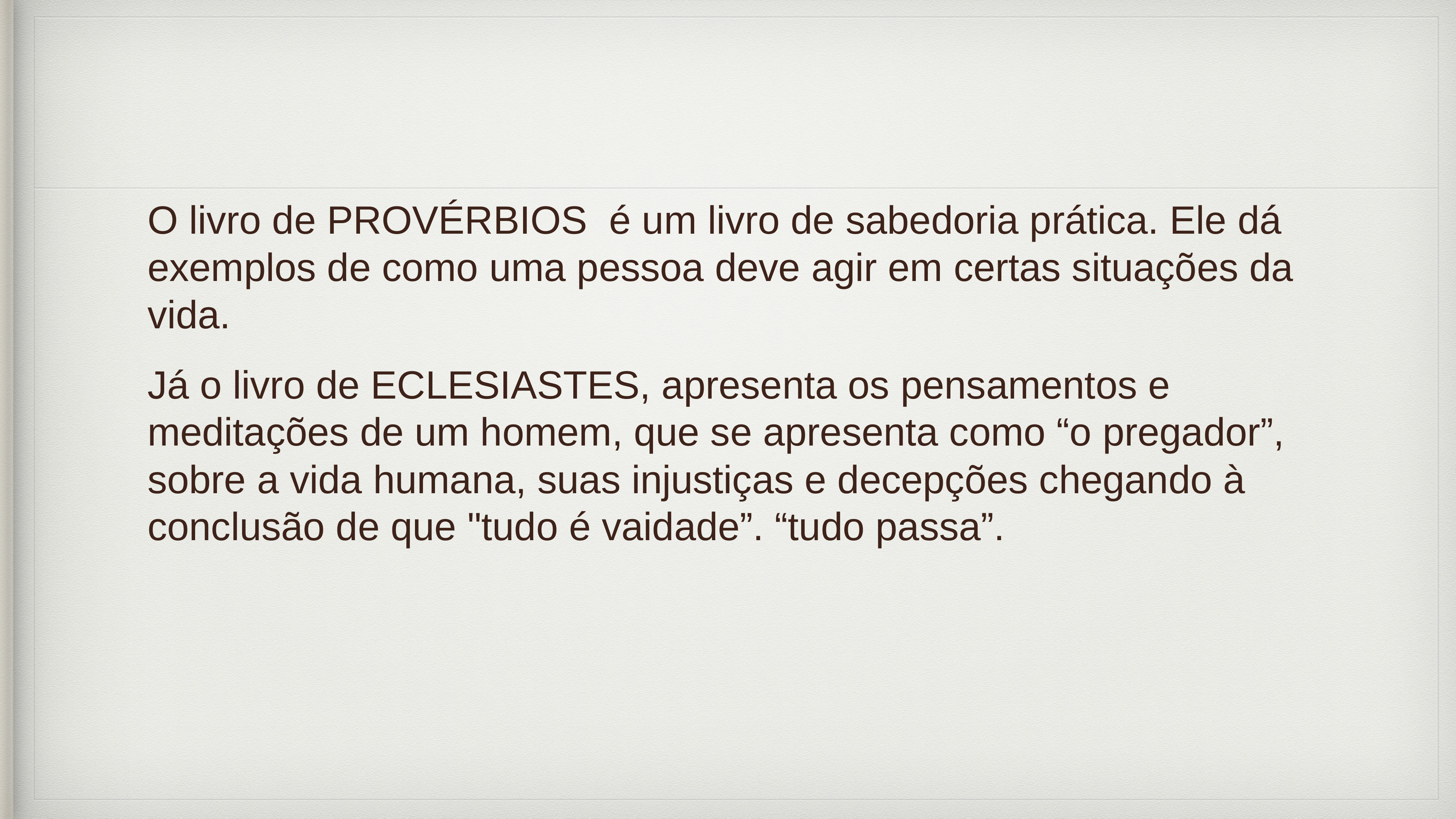

O livro de PROVÉRBIOS  é um livro de sabedoria prática. Ele dá exemplos de como uma pessoa deve agir em certas situações da vida.
Já o livro de ECLESIASTES, apresenta os pensamentos e meditações de um homem, que se apresenta como “o pregador”, sobre a vida humana, suas injustiças e decepções chegando à conclusão de que "tudo é vaidade”. “tudo passa”.